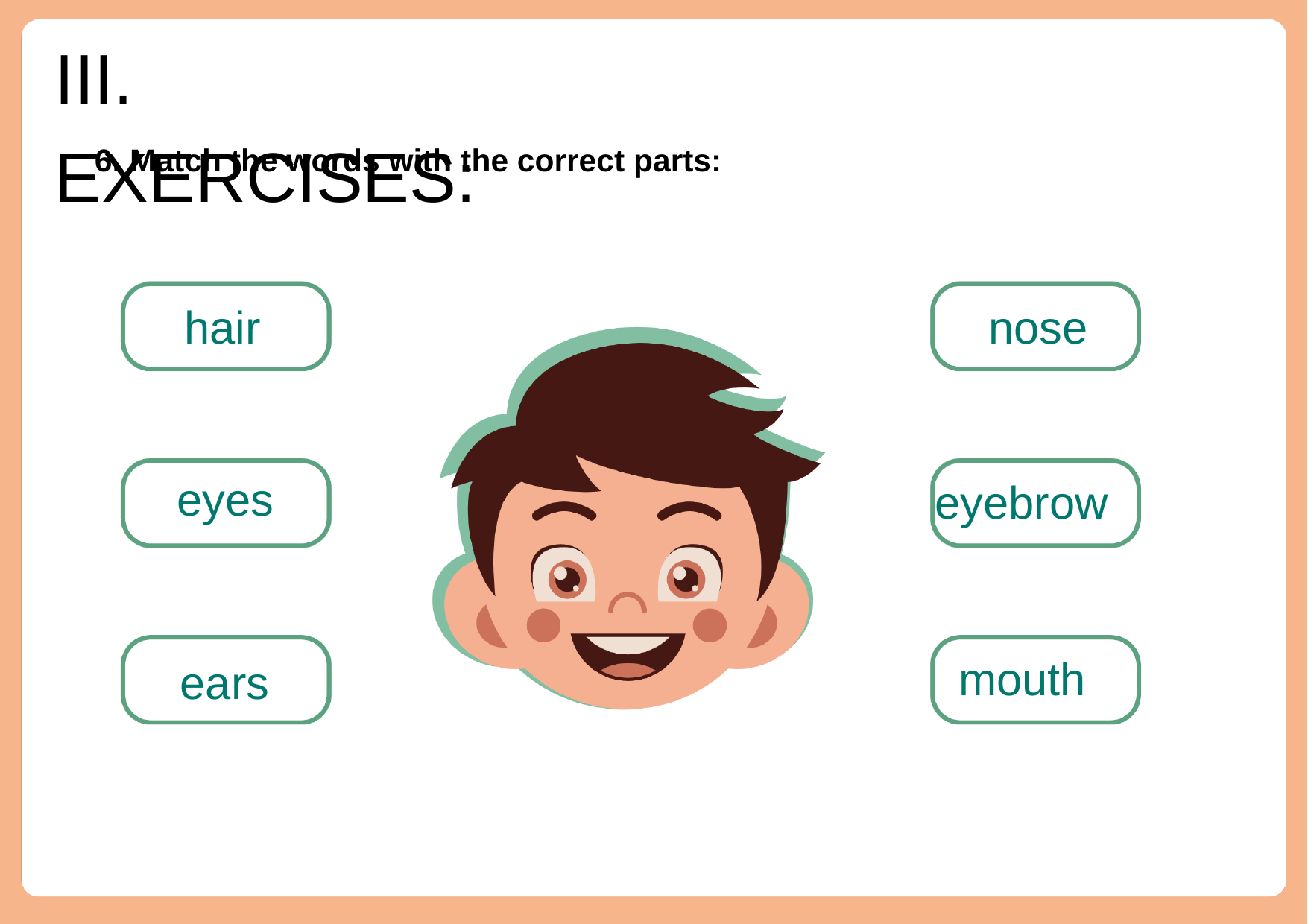

III. EXERCISES:
6. Match the words with the correct parts:
hair
nose
eyes
eyebrow
mouth
ears